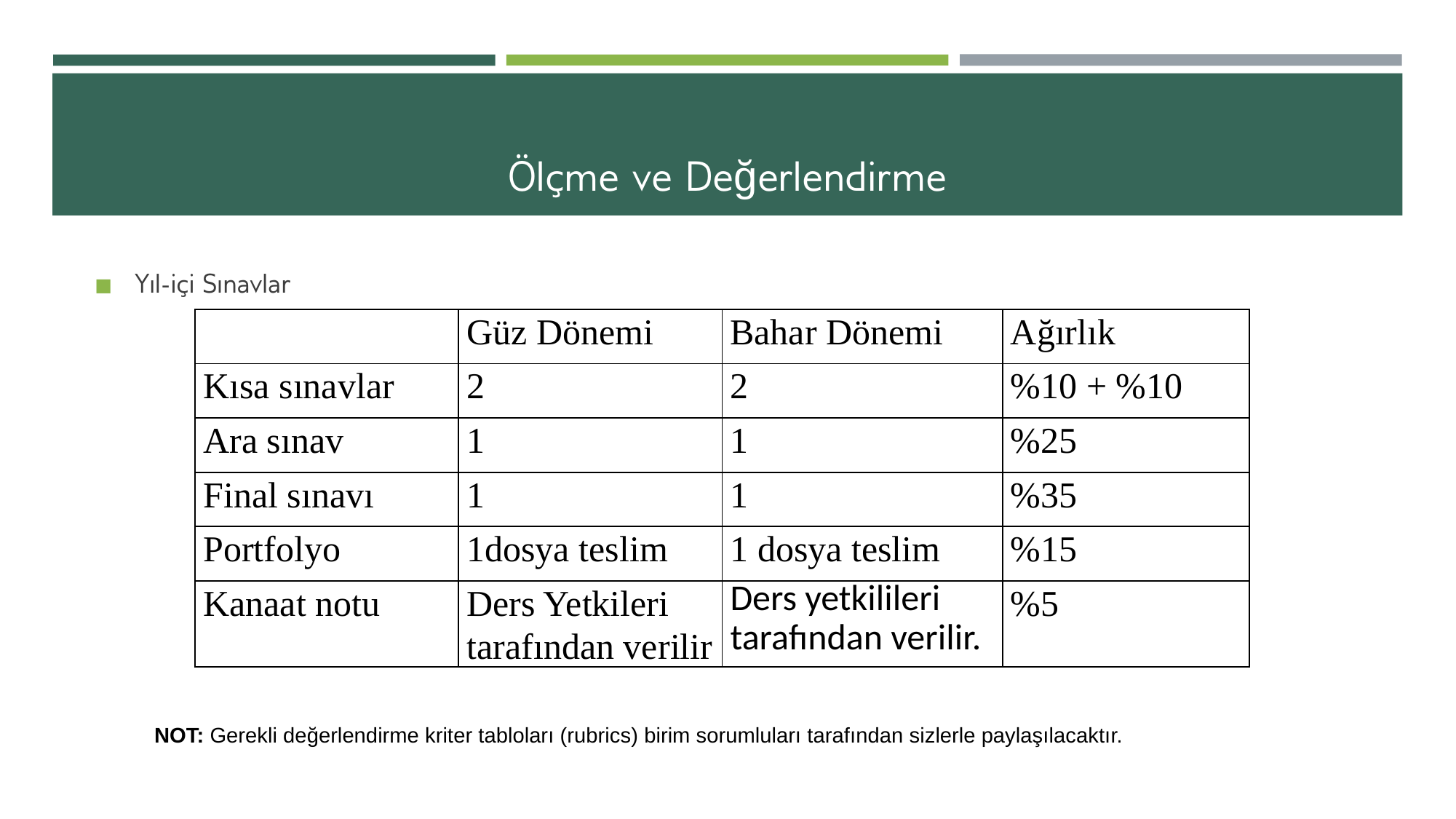

# Ölçme ve Değerlendirme
Yıl-içi Sınavlar

|  | Güz Dönemi | Bahar Dönemi | Ağırlık |
| --- | --- | --- | --- |
| Kısa sınavlar | 2 | 2 | %10 + %10 |
| Ara sınav | 1 | 1 | %25 |
| Final sınavı | 1 | 1 | %35 |
| Portfolyo | 1dosya teslim | 1 dosya teslim | %15 |
| Kanaat notu | Ders Yetkileri tarafından verilir | Ders yetkilileri tarafından verilir. | %5 |
NOT: Gerekli değerlendirme kriter tabloları (rubrics) birim sorumluları tarafından sizlerle paylaşılacaktır.